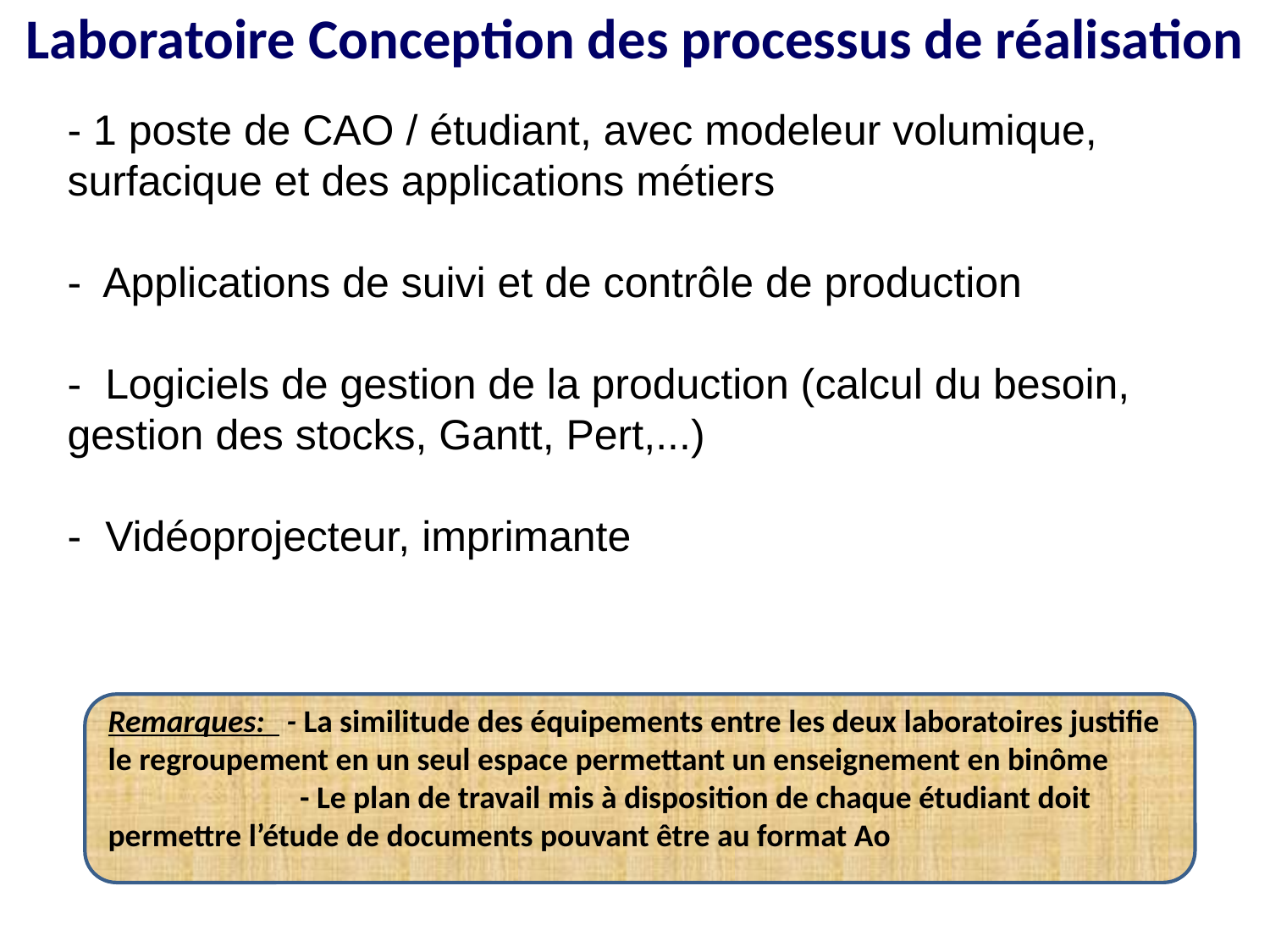

Laboratoire Conception des processus de réalisation
- 1 poste de CAO / étudiant, avec modeleur volumique,  surfacique et des applications métiers

-  Applications de suivi et de contrôle de production

-  Logiciels de gestion de la production (calcul du besoin, gestion des stocks, Gantt, Pert,...)

-  Vidéoprojecteur, imprimante

Remarques:   - La similitude des équipements entre les deux laboratoires justifie le regroupement en un seul espace permettant un enseignement en binôme
	         - Le plan de travail mis à disposition de chaque étudiant doit permettre l’étude de documents pouvant être au format Ao